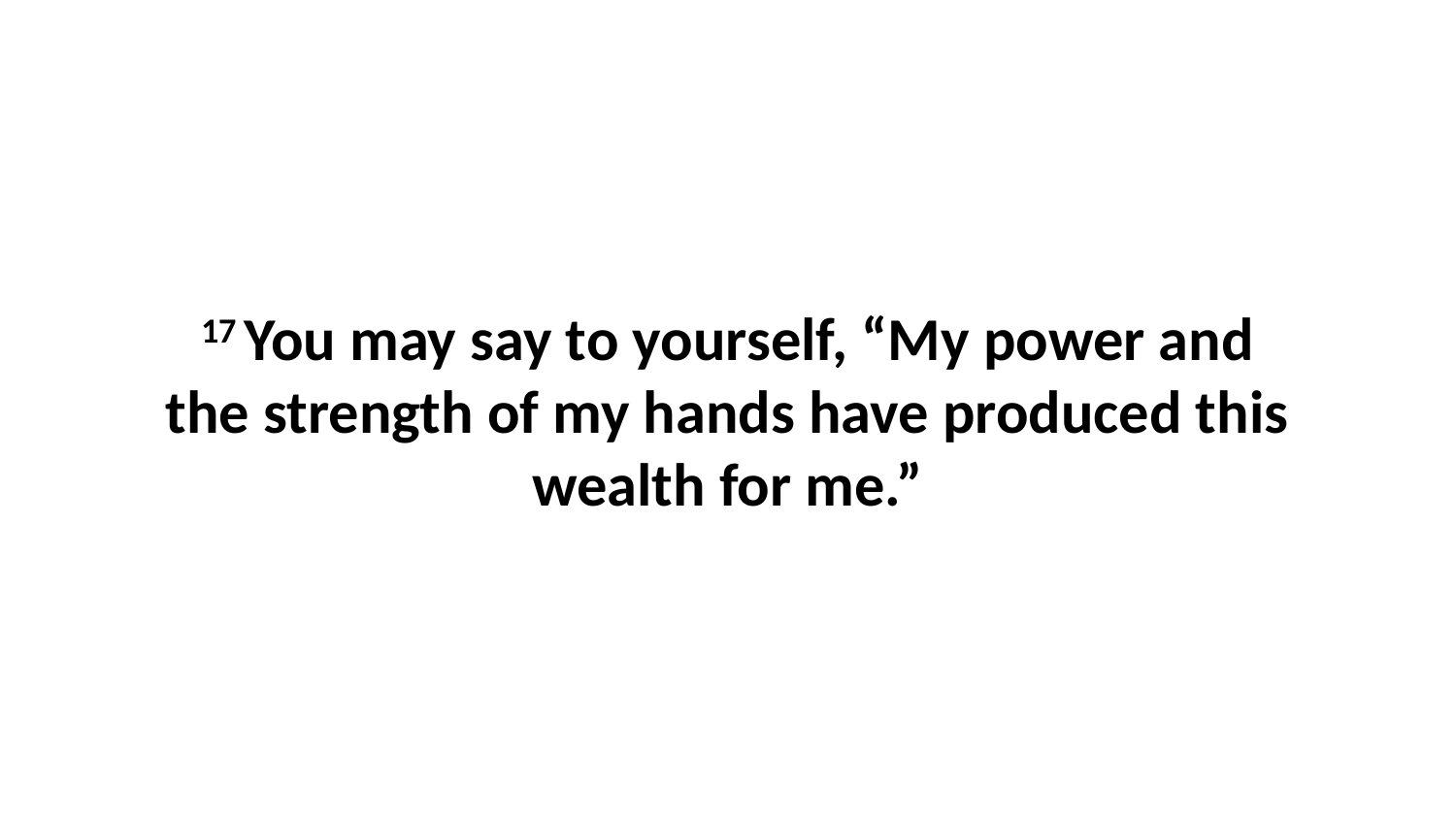

17 You may say to yourself, “My power and the strength of my hands have produced this wealth for me.”